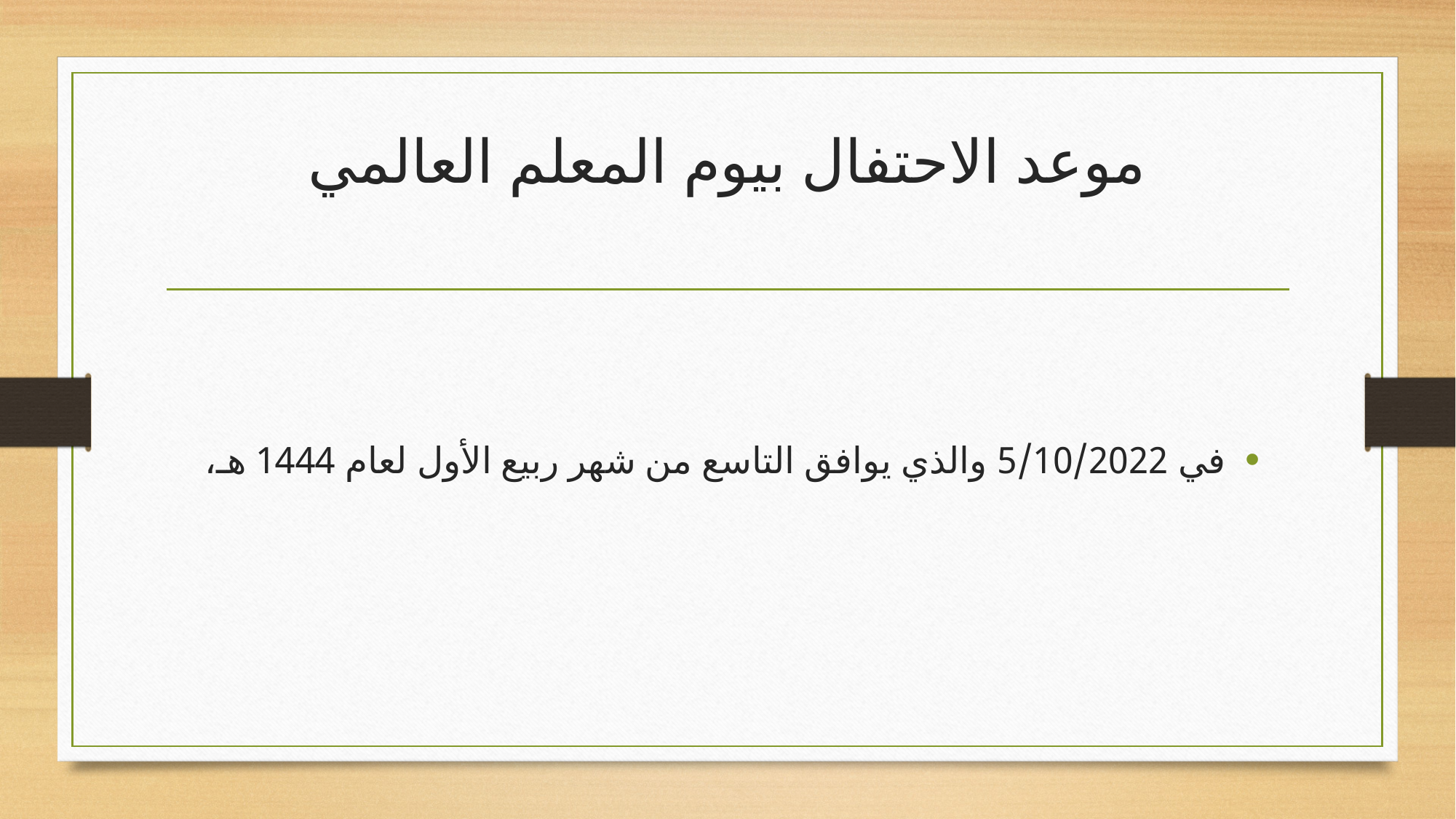

# موعد الاحتفال بيوم المعلم العالمي
في 5/10/2022 والذي يوافق التاسع من شهر ربيع الأول لعام 1444 هـ،